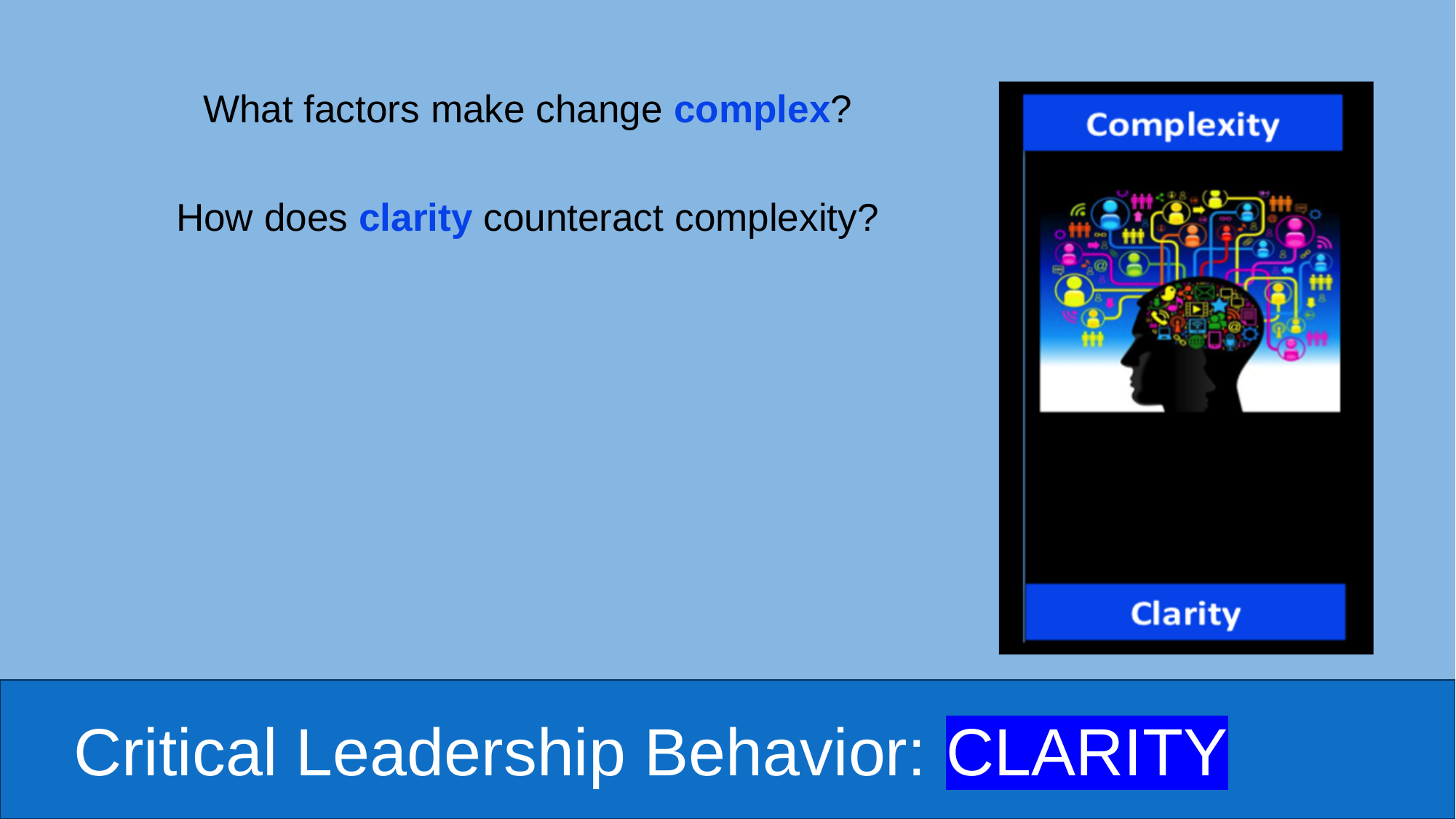

What factors make change complex?

How does clarity counteract complexity?

Critical Leadership Behavior: CLARITY